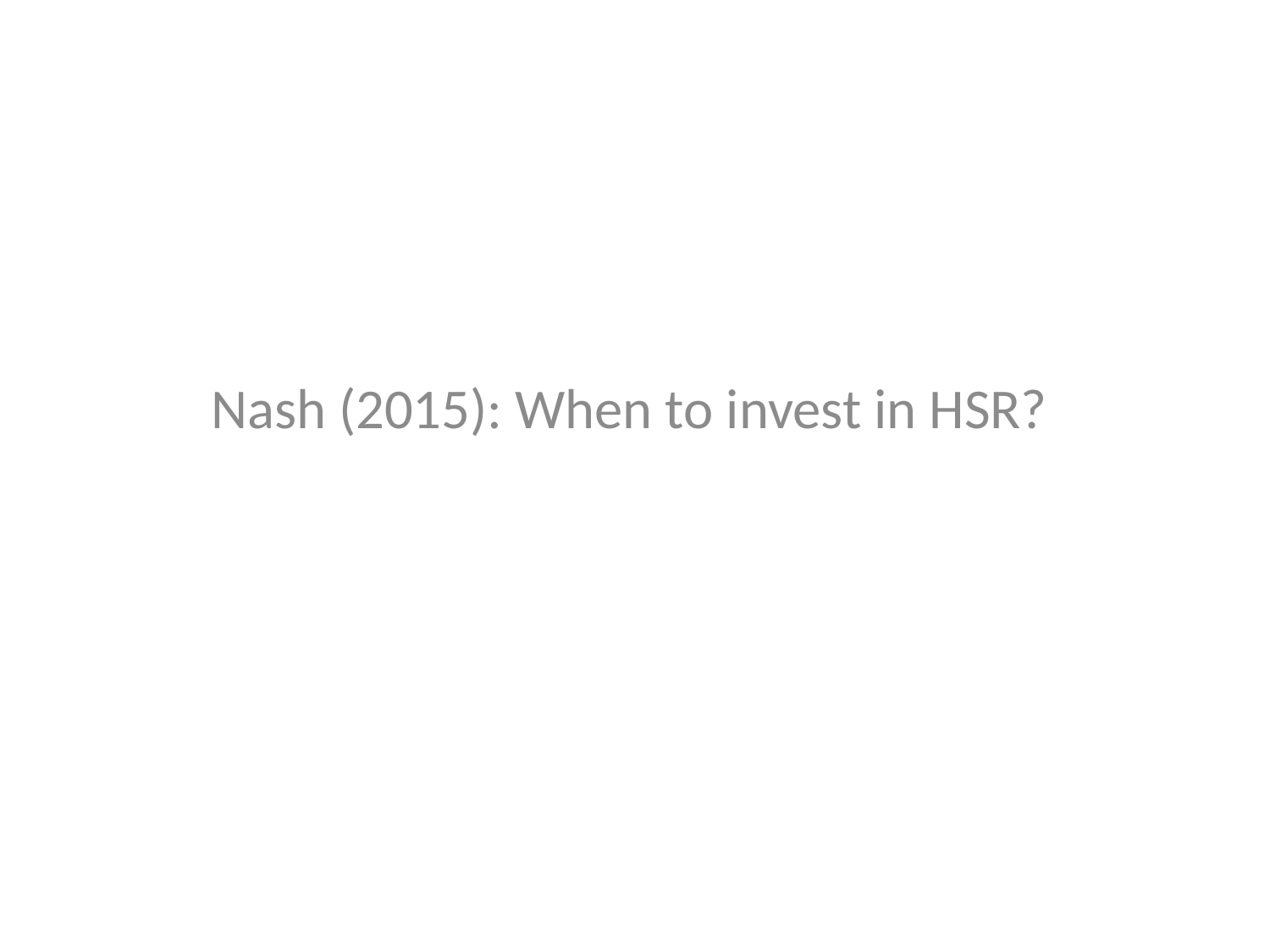

Nash (2015): When to invest in HSR?